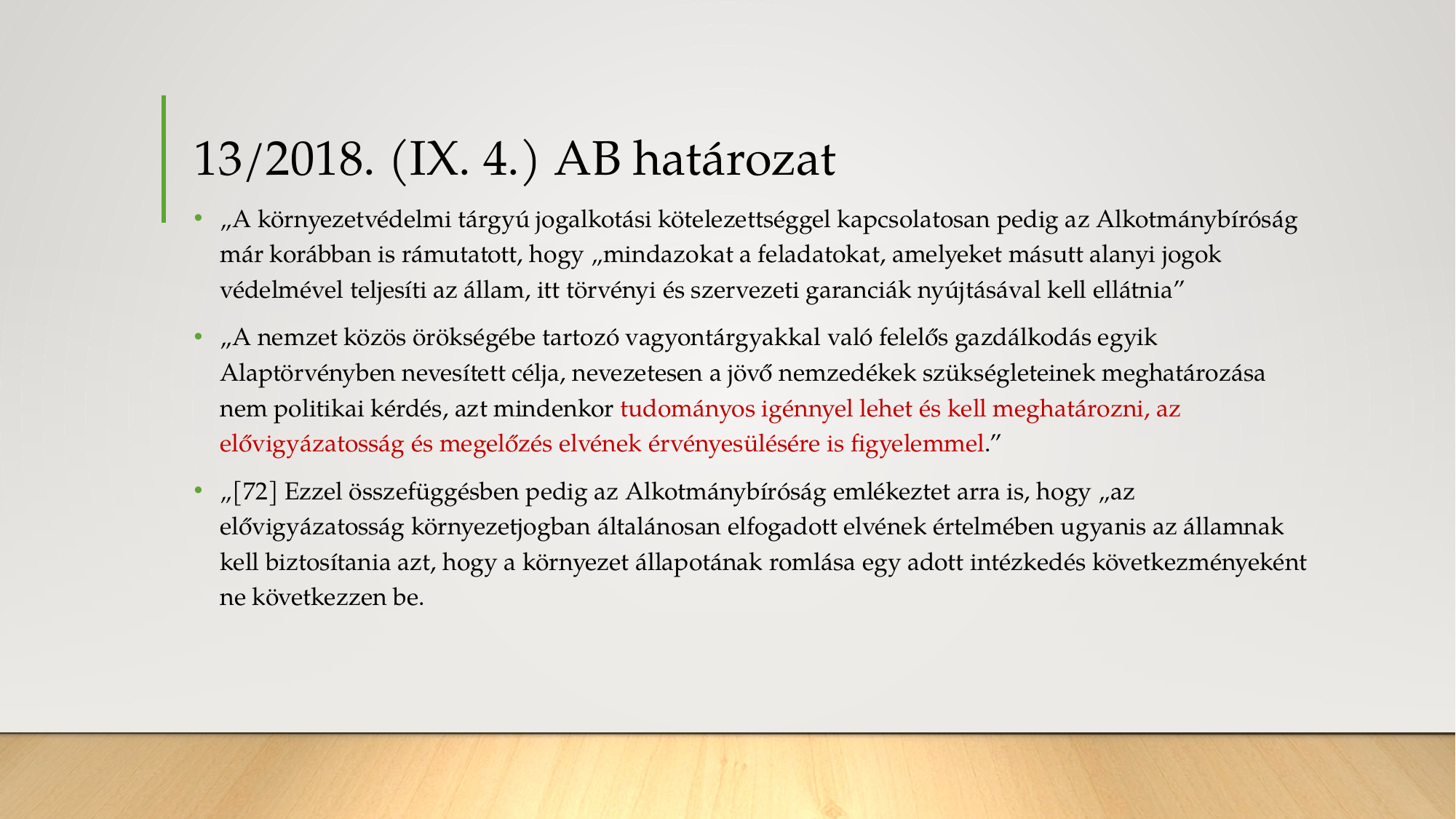

# 13/2018. (IX. 4.) AB határozat
„A környezetvédelmi tárgyú jogalkotási kötelezettséggel kapcsolatosan pedig az Alkotmánybíróság már korábban is rámutatott, hogy „mindazokat a feladatokat, amelyeket másutt alanyi jogok védelmével teljesíti az állam, itt törvényi és szervezeti garanciák nyújtásával kell ellátnia”
„A nemzet közös örökségébe tartozó vagyontárgyakkal való felelős gazdálkodás egyik Alaptörvényben nevesített célja, nevezetesen a jövő nemzedékek szükségleteinek meghatározása nem politikai kérdés, azt mindenkor tudományos igénnyel lehet és kell meghatározni, az elővigyázatosság és megelőzés elvének érvényesülésére is figyelemmel.”
„[72] Ezzel összefüggésben pedig az Alkotmánybíróság emlékeztet arra is, hogy „az elővigyázatosság környezetjogban általánosan elfogadott elvének értelmében ugyanis az államnak kell biztosítania azt, hogy a környezet állapotának romlása egy adott intézkedés következményeként ne következzen be.